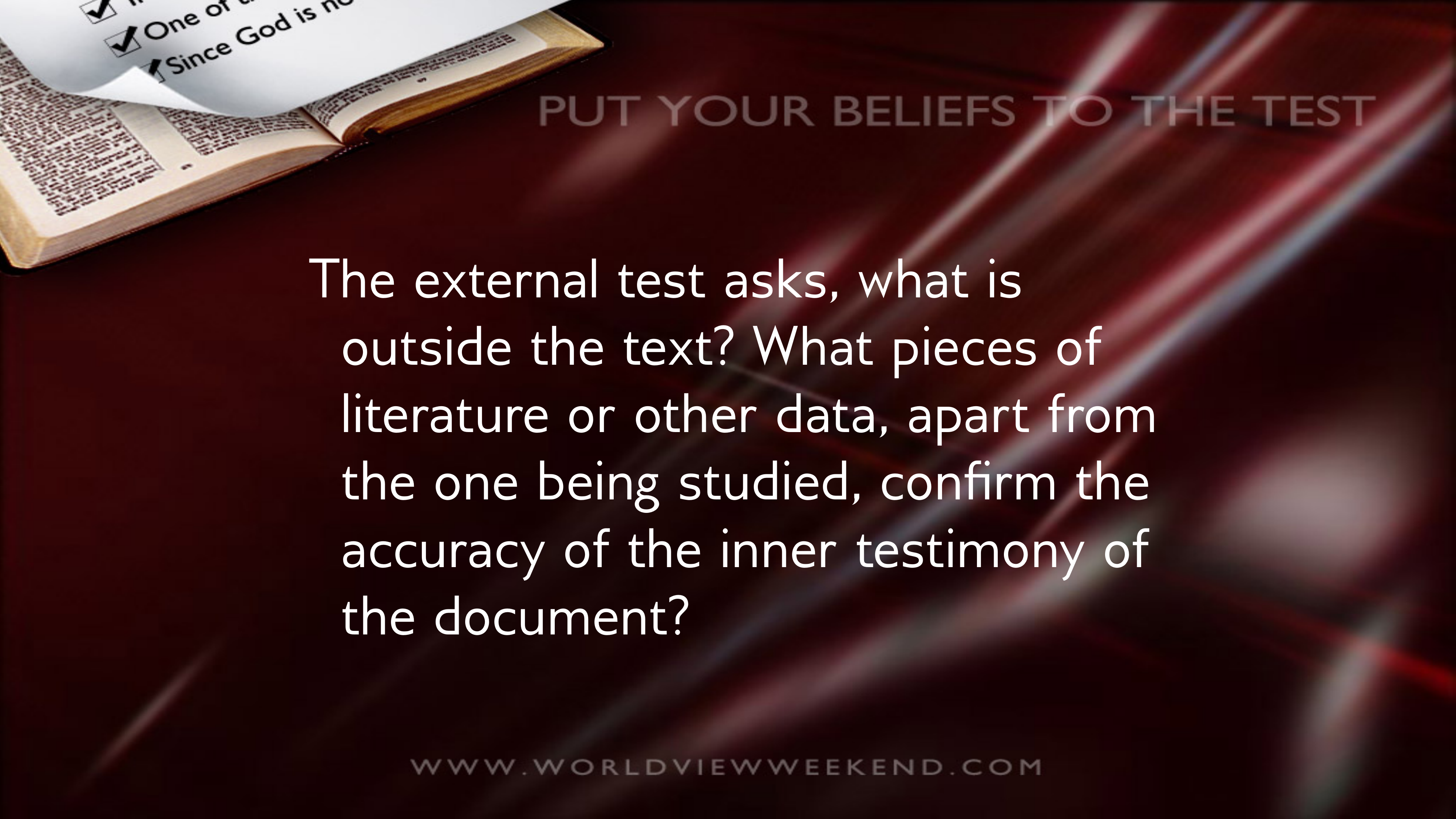

The external test asks, what is outside the text? What pieces of literature or other data, apart from the one being studied, confirm the accuracy of the inner testimony of the document?